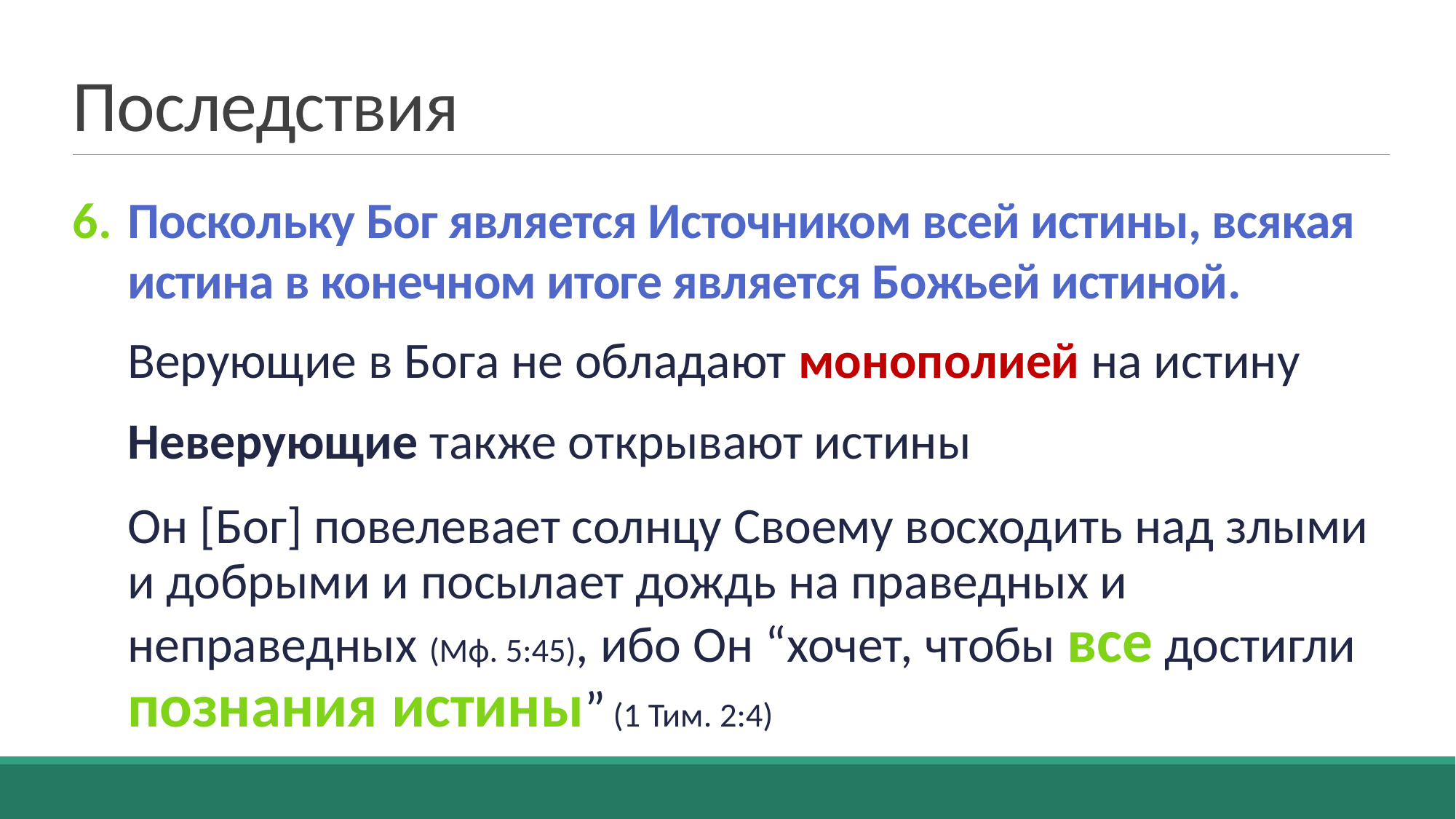

# Последствия
Поскольку Бог является Источником всей истины, всякая истина в конечном итоге является Божьей истиной.
Верующие в Бога не обладают монополией на истину
Неверующие также открывают истины
Он [Бог] повелевает солнцу Своему восходить над злыми и добрыми и посылает дождь на праведных и неправедных (Mф. 5:45), ибо Он “хочет, чтобы все достигли познания истины” (1 Тим. 2:4)